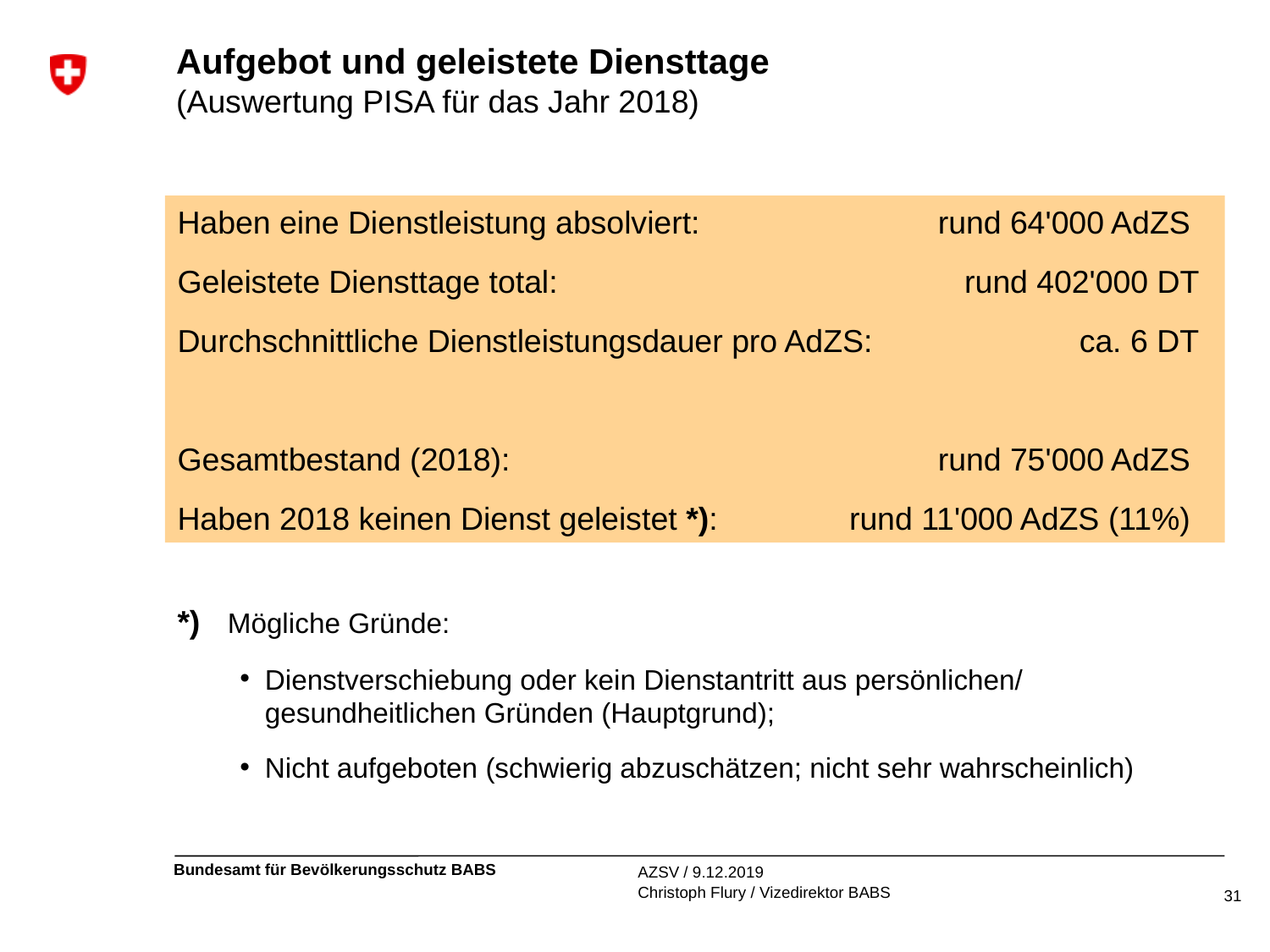

# Aufgebot und geleistete Diensttage (Auswertung PISA für das Jahr 2018)
Haben eine Dienstleistung absolviert:	rund 64'000 AdZS
Geleistete Diensttage total:	rund 402'000 DT
Durchschnittliche Dienstleistungsdauer pro AdZS:	ca. 6 DT

Gesamtbestand (2018):	rund 75'000 AdZS
Haben 2018 keinen Dienst geleistet *): 	rund 11'000 AdZS (11%)
*) 	Mögliche Gründe:
Dienstverschiebung oder kein Dienstantritt aus persönlichen/ gesundheitlichen Gründen (Hauptgrund);
Nicht aufgeboten (schwierig abzuschätzen; nicht sehr wahrscheinlich)
AZSV / 9.12.2019
Christoph Flury / Vizedirektor BABS